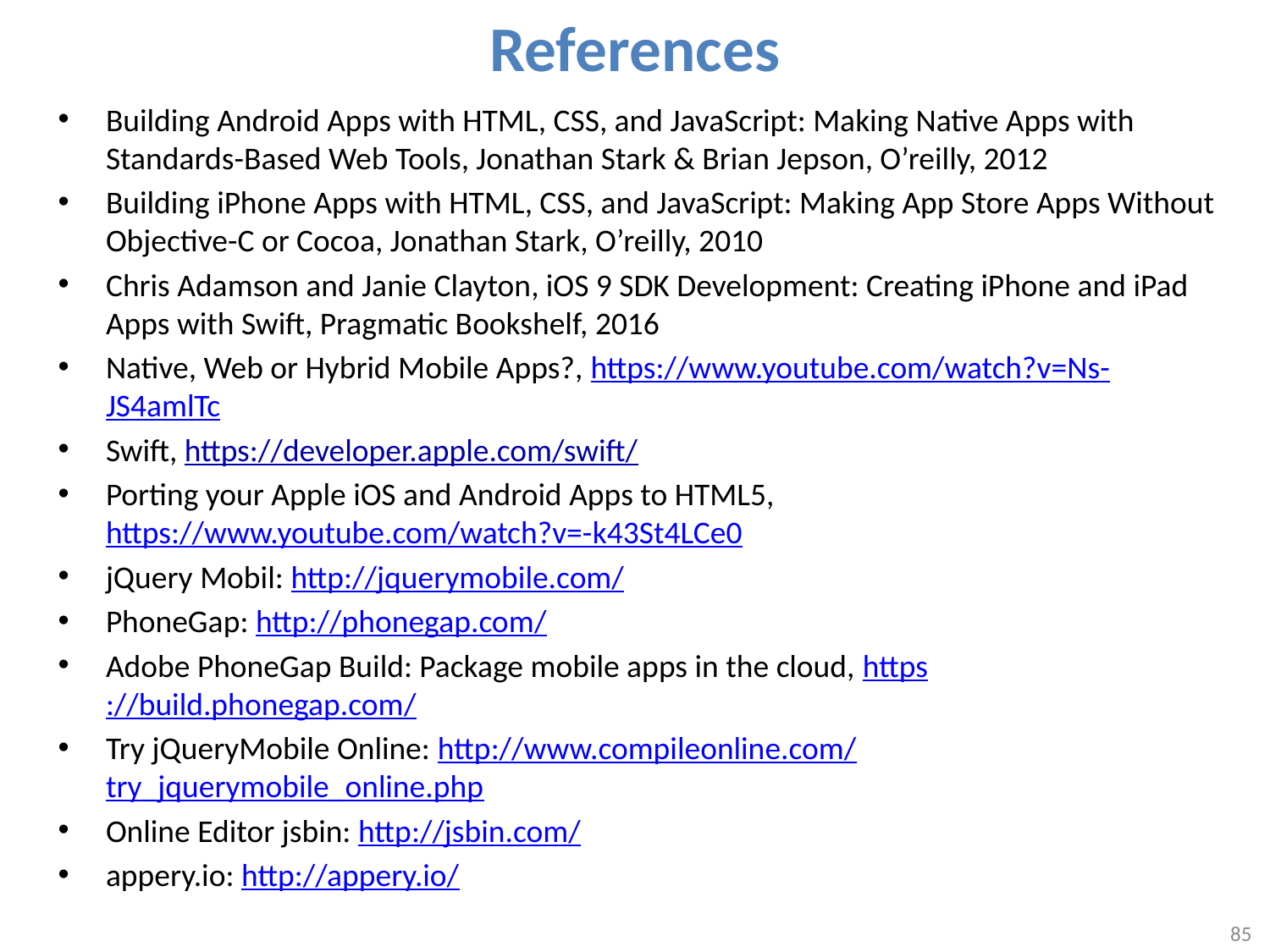

# References
Building Android Apps with HTML, CSS, and JavaScript: Making Native Apps with Standards-Based Web Tools, Jonathan Stark & Brian Jepson, O’reilly, 2012
Building iPhone Apps with HTML, CSS, and JavaScript: Making App Store Apps Without Objective-C or Cocoa, Jonathan Stark, O’reilly, 2010
Chris Adamson and Janie Clayton, iOS 9 SDK Development: Creating iPhone and iPad Apps with Swift, Pragmatic Bookshelf, 2016
Native, Web or Hybrid Mobile Apps?, https://www.youtube.com/watch?v=Ns-JS4amlTc
Swift, https://developer.apple.com/swift/
Porting your Apple iOS and Android Apps to HTML5, https://www.youtube.com/watch?v=-k43St4LCe0
jQuery Mobil: http://jquerymobile.com/
PhoneGap: http://phonegap.com/
Adobe PhoneGap Build: Package mobile apps in the cloud, https://build.phonegap.com/
Try jQueryMobile Online: http://www.compileonline.com/try_jquerymobile_online.php
Online Editor jsbin: http://jsbin.com/
appery.io: http://appery.io/

85